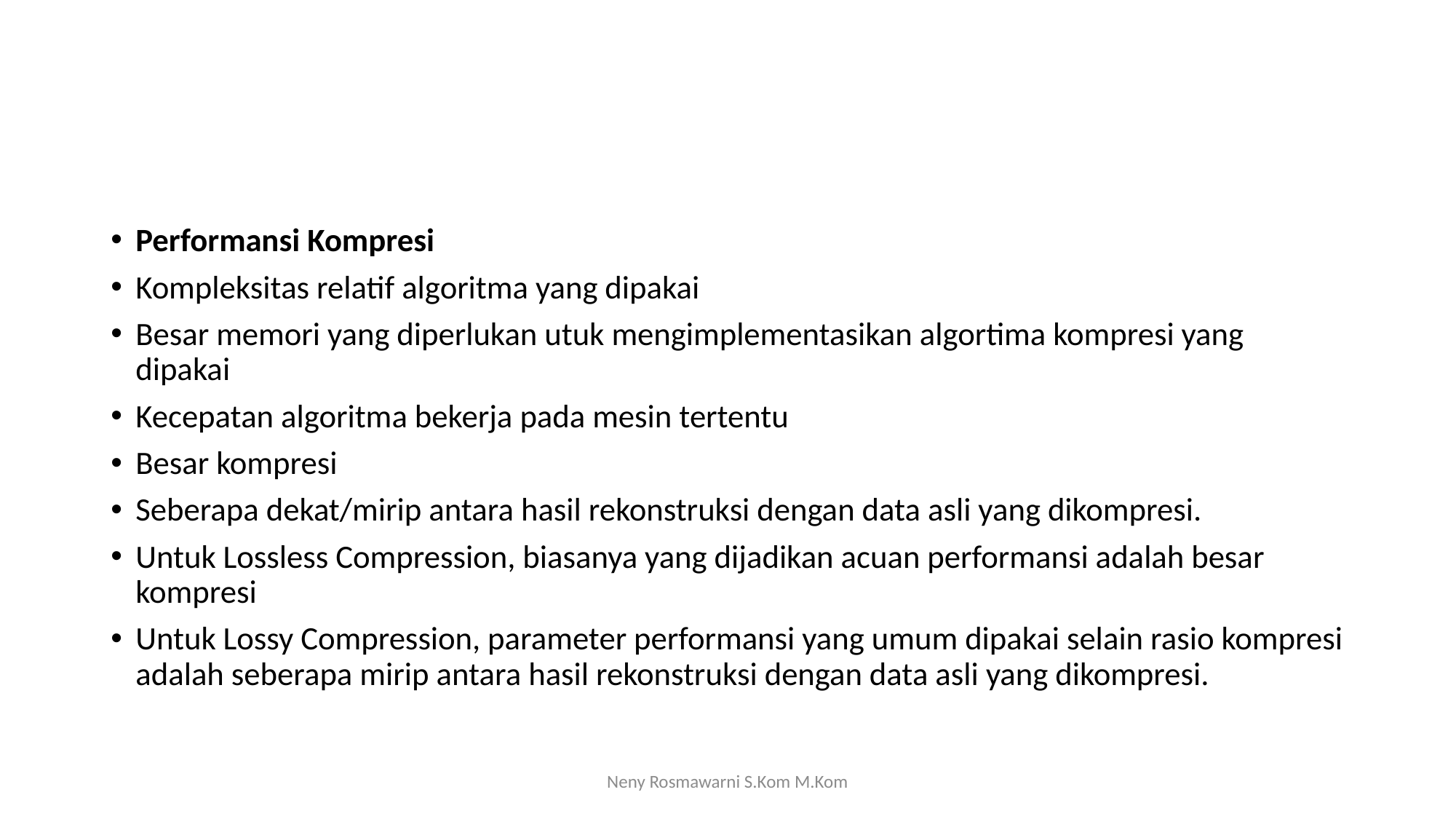

#
Performansi Kompresi
Kompleksitas relatif algoritma yang dipakai
Besar memori yang diperlukan utuk mengimplementasikan algortima kompresi yang dipakai
Kecepatan algoritma bekerja pada mesin tertentu
Besar kompresi
Seberapa dekat/mirip antara hasil rekonstruksi dengan data asli yang dikompresi.
Untuk Lossless Compression, biasanya yang dijadikan acuan performansi adalah besar kompresi
Untuk Lossy Compression, parameter performansi yang umum dipakai selain rasio kompresi adalah seberapa mirip antara hasil rekonstruksi dengan data asli yang dikompresi.

Neny Rosmawarni S.Kom M.Kom